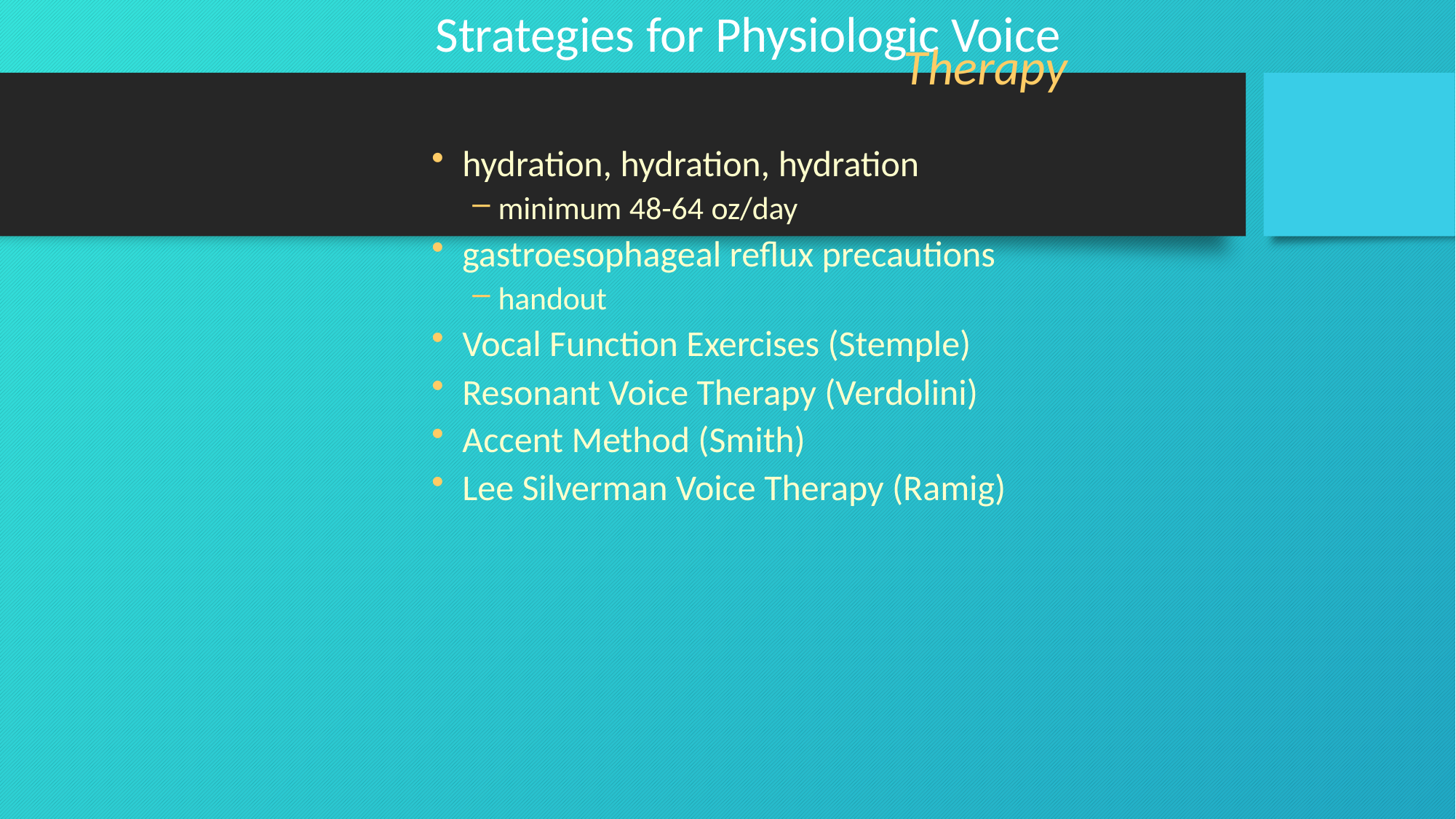

# Strategies for Physiologic Voice
Therapy

hydration, hydration, hydration
minimum 48-64 oz/day
gastroesophageal reflux precautions
handout
Vocal Function Exercises (Stemple)
Resonant Voice Therapy (Verdolini)
Accent Method (Smith)
Lee Silverman Voice Therapy (Ramig)